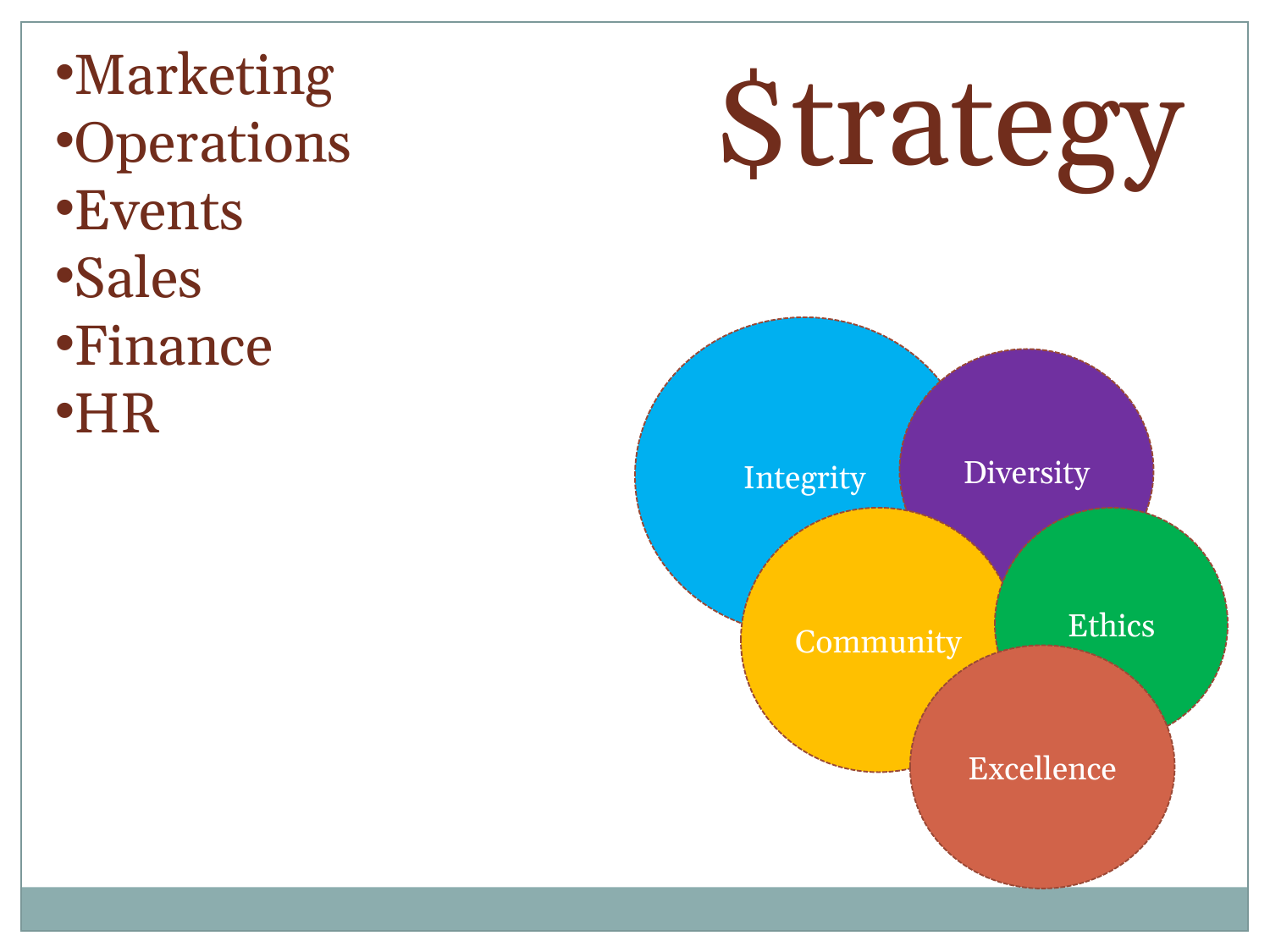

Marketing
Operations
Events
Sales
Finance
HR
$trategy
Integrity
Diversity
Community
Ethics
Excellence